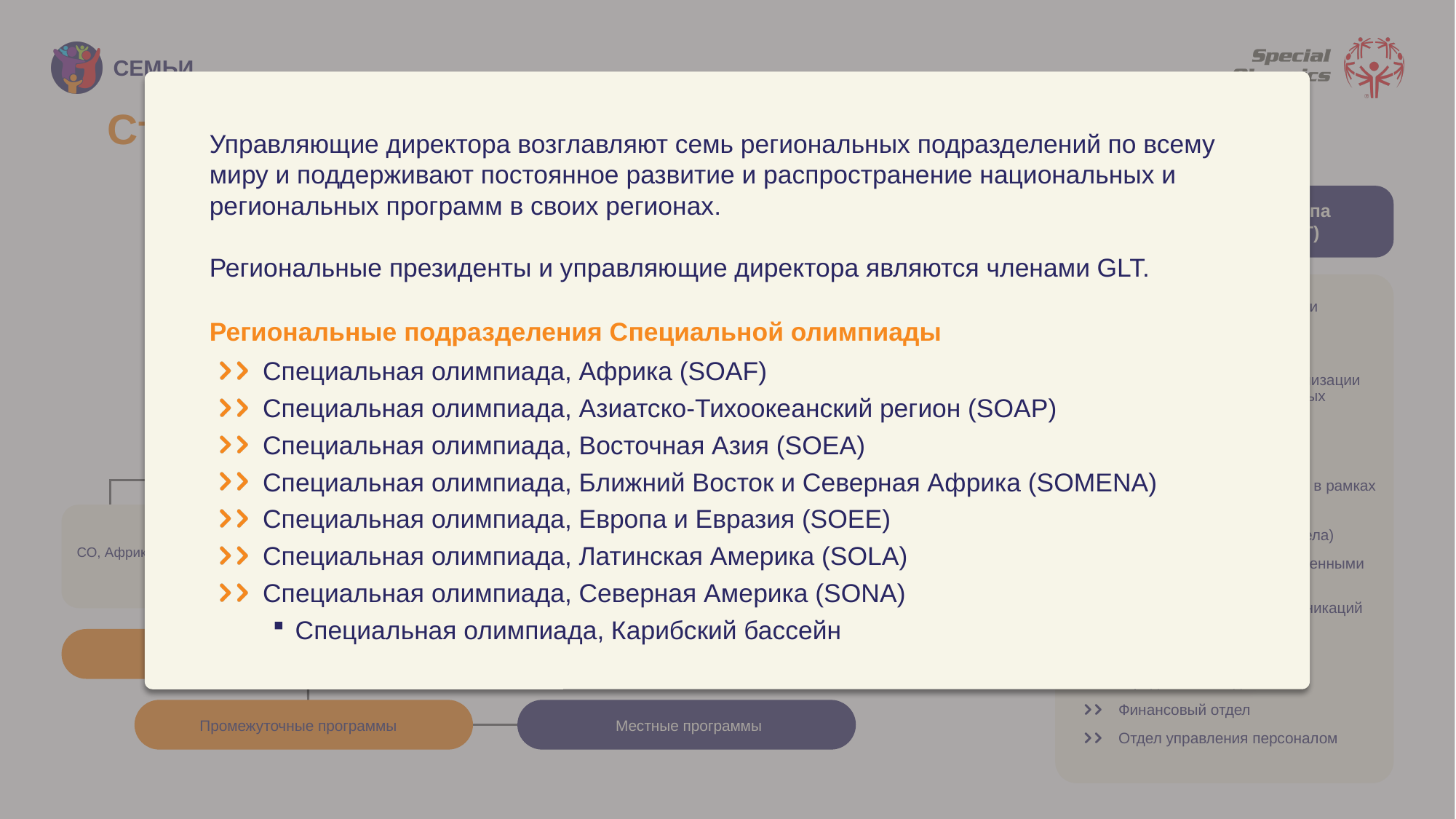

Структура организации
Управляющие директора возглавляют семь региональных подразделений по всему миру и поддерживают постоянное развитие и распространение национальных и региональных программ в своих регионах.

Региональные президенты и управляющие директора являются членами GLT.

Региональные подразделения Специальной олимпиады
Специальная олимпиада, Африка (SOAF)
Специальная олимпиада, Азиатско-Тихоокеанский регион (SOAP)
Специальная олимпиада, Восточная Азия (SOEA)
Специальная олимпиада, Ближний Восток и Северная Африка (SOMENA)
Специальная олимпиада, Европа и Евразия (SOEE)
Специальная олимпиада, Латинская Америка (SOLA)
Специальная олимпиада, Северная Америка (SONA)
Специальная олимпиада, Карибский бассейн

Совет директоров и комитеты международного подразделения Специальной олимпиады
Международная группа руководителей (GLT)

Международное подразделение Специальной олимпиады (SOI)
Отдел спорта и организации соревнований
Отдел охраны здоровья
Отдел образования и организации международных молодежных мероприятий
Отдел лидерства и развития организации
Отдел работы в регионах и в рамках программ (региональные президенты подчиняются руководителю данного отдела)
Отдел работы с государственными учреждениями
Отдел маркетинга и коммуникаций
Отдел информационных технологий
Юридический отдел
Финансовый отдел
Отдел управления персоналом

Региональные президенты
и управляющие директора)

СО, Ближний Восток и Северная Африка
СО, Северная Америка
СО, Азиатско-Тихоокеанский регион
СО, Восточная Азия
СО, Латинская Америка
СО, Европа
и Евразия
СО, Африка

Программы

Промежуточные программы
Местные программы